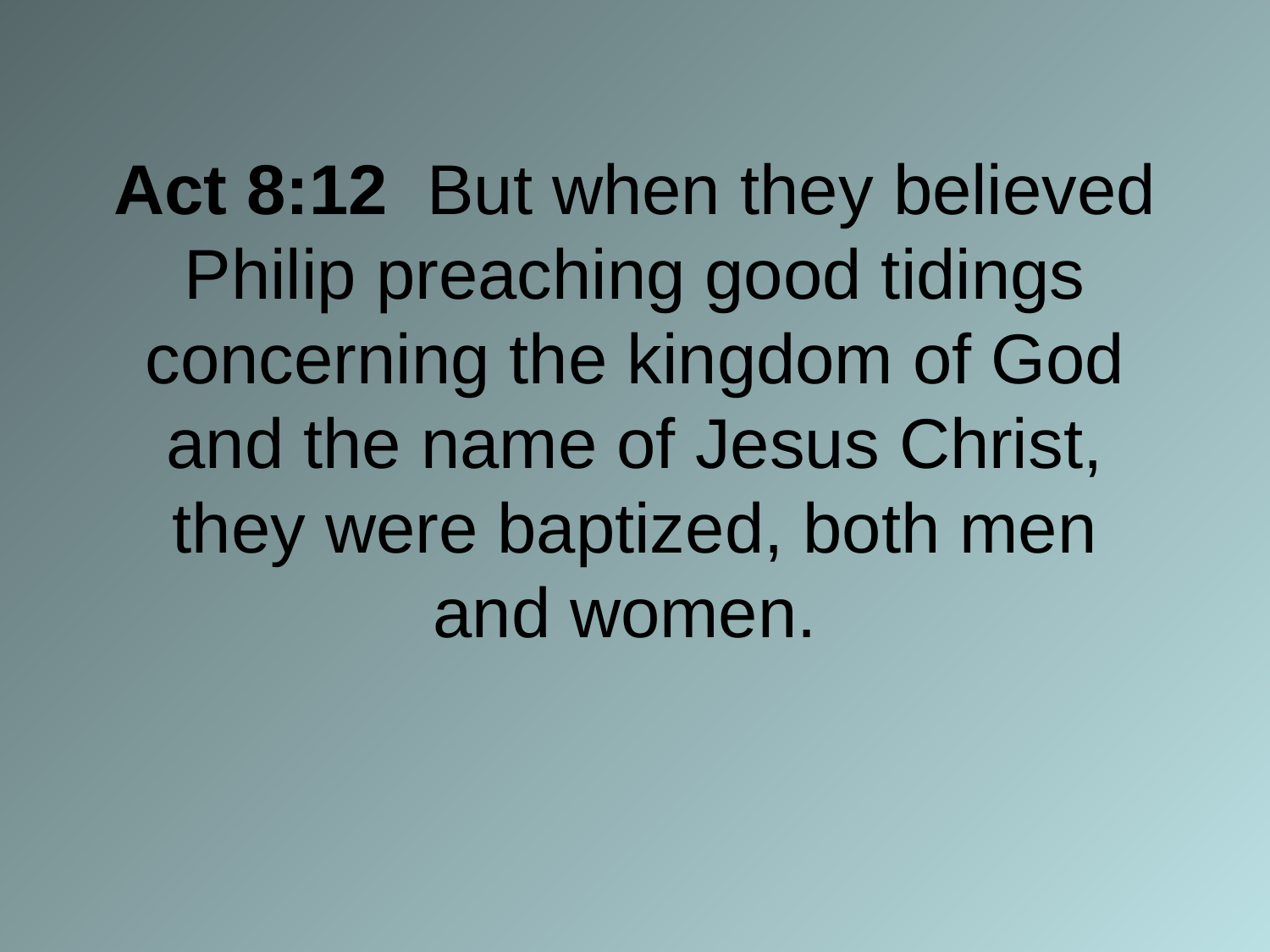

# Act 8:12  But when they believed Philip preaching good tidings concerning the kingdom of God and the name of Jesus Christ, they were baptized, both men and women.